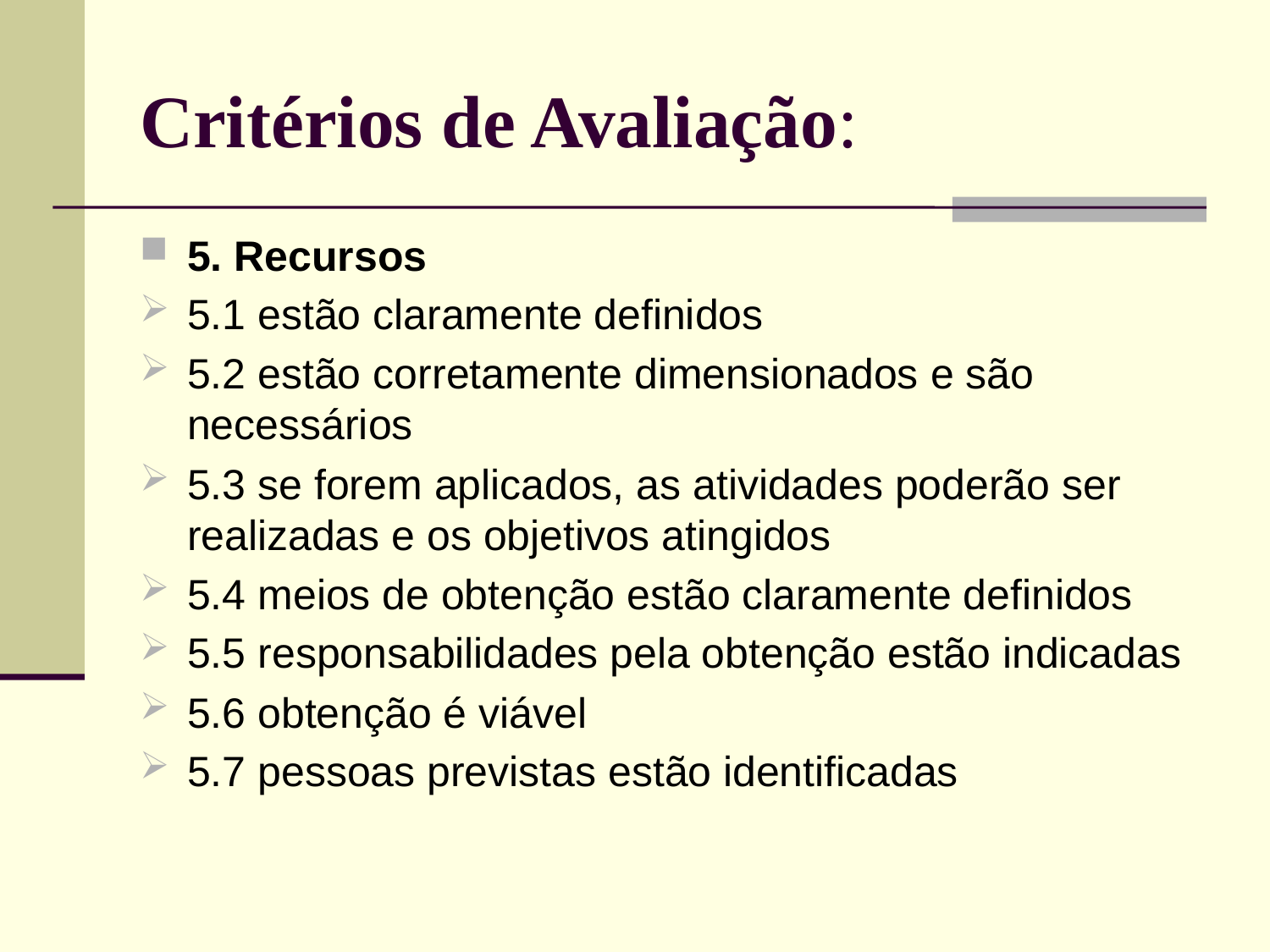

# Critérios de Avaliação:
5. Recursos
5.1 estão claramente definidos
5.2 estão corretamente dimensionados e são necessários
5.3 se forem aplicados, as atividades poderão ser realizadas e os objetivos atingidos
5.4 meios de obtenção estão claramente definidos
5.5 responsabilidades pela obtenção estão indicadas
5.6 obtenção é viável
5.7 pessoas previstas estão identificadas